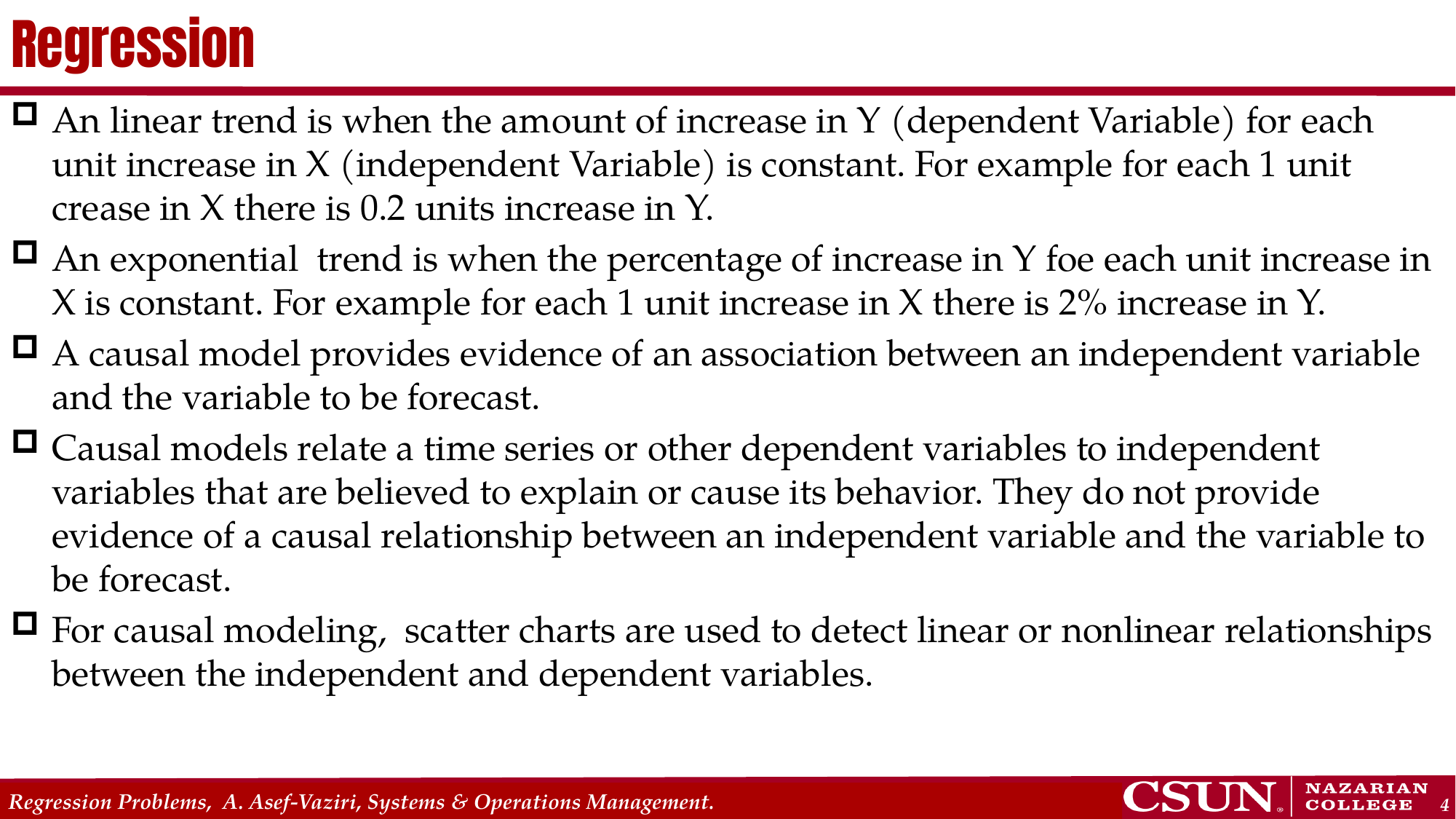

# Regression
An linear trend is when the amount of increase in Y (dependent Variable) for each unit increase in X (independent Variable) is constant. For example for each 1 unit crease in X there is 0.2 units increase in Y.
An exponential  trend is when the percentage of increase in Y foe each unit increase in X is constant. For example for each 1 unit increase in X there is 2% increase in Y.
A causal model provides evidence of an association between an independent variable and the variable to be forecast.
Causal models relate a time series or other dependent variables to independent variables that are believed to explain or cause its behavior. They do not provide evidence of a causal relationship between an independent variable and the variable to be forecast.
For causal modeling,  scatter charts are used to detect linear or nonlinear relationships between the independent and dependent variables.

Crease in X